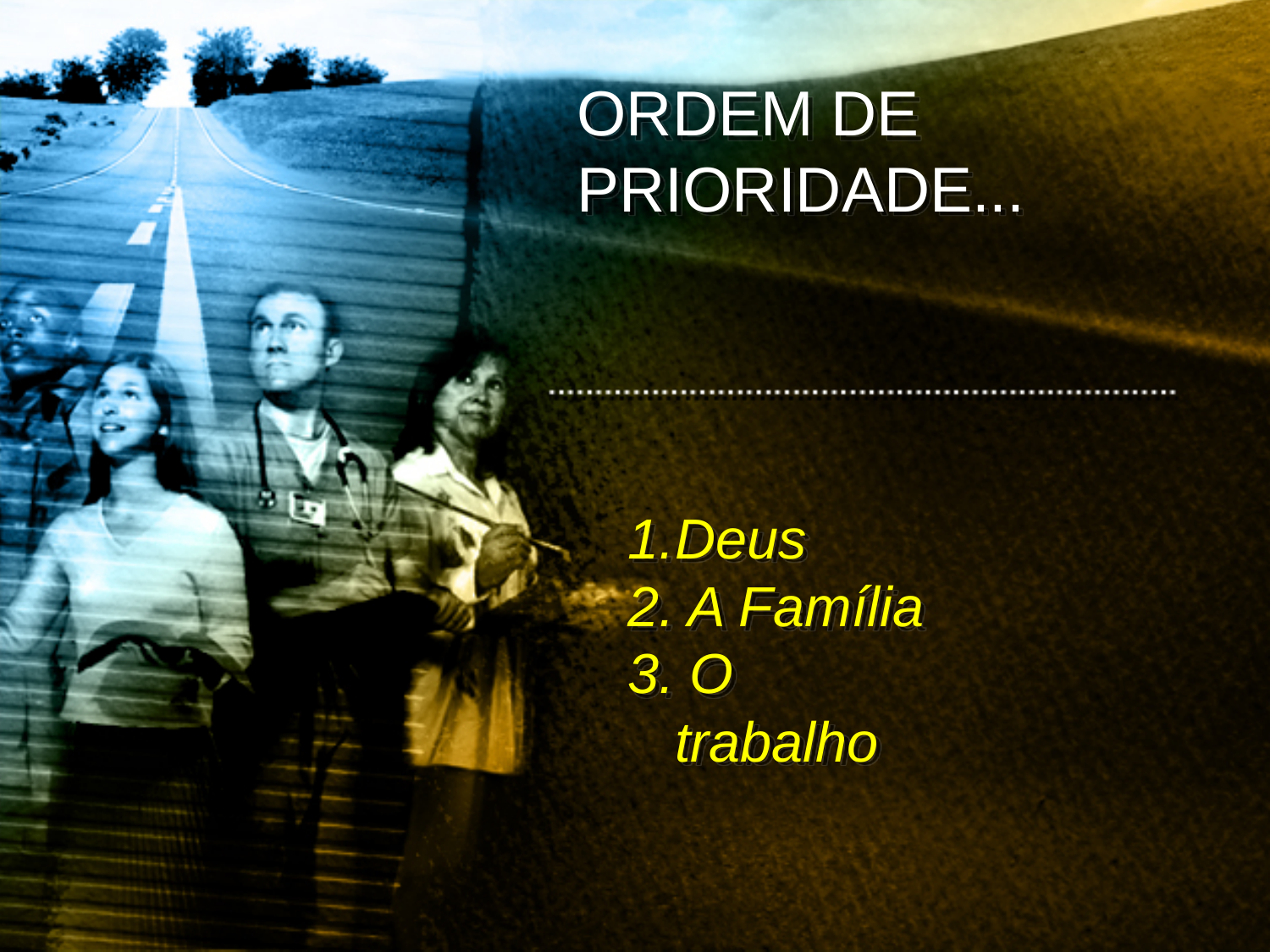

ORDEM DE PRIORIDADE...
Deus
2. A Família
3. O trabalho